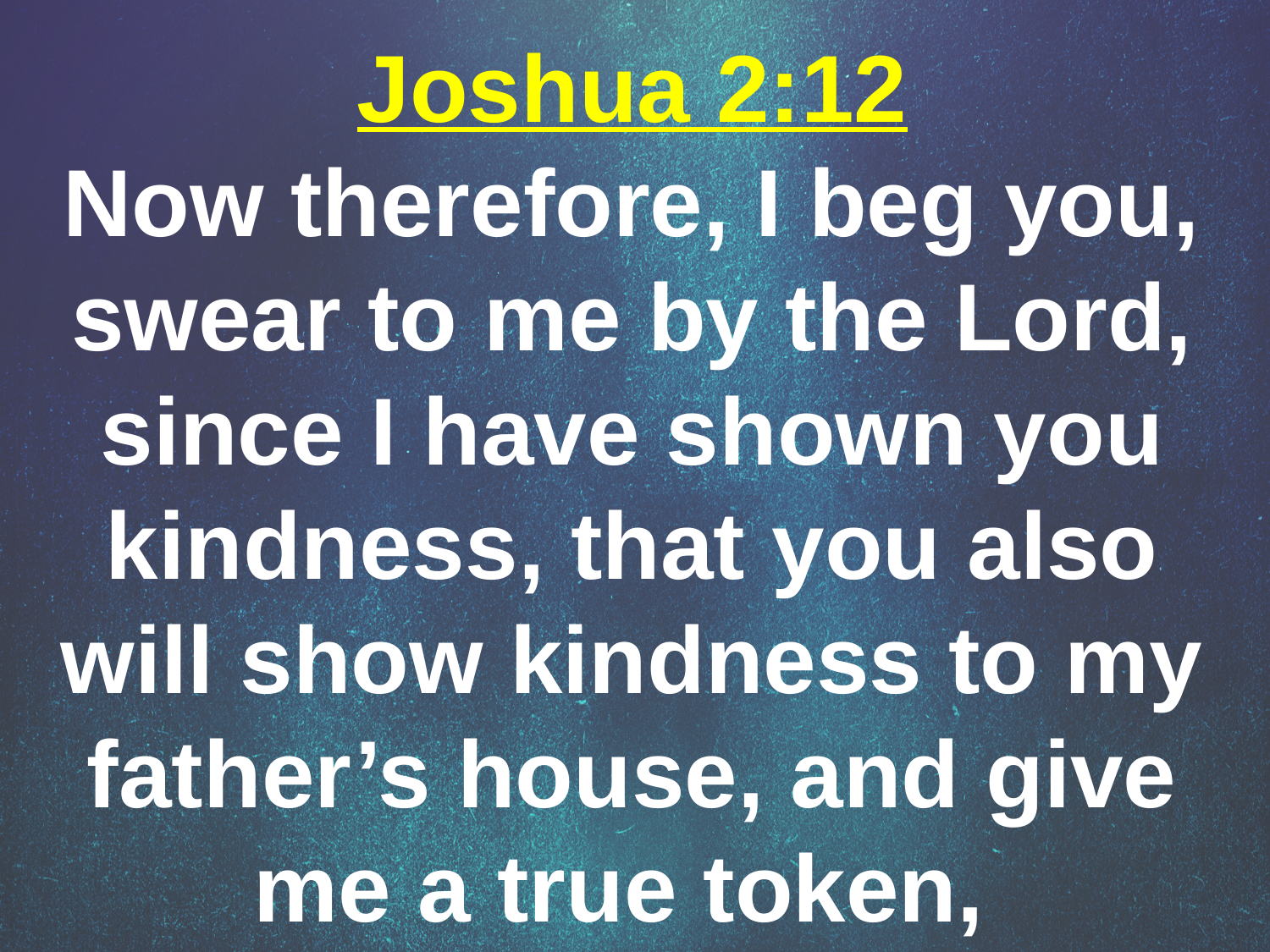

Joshua 2:12
Now therefore, I beg you, swear to me by the Lord, since I have shown you kindness, that you also will show kindness to my father’s house, and give me a true token,